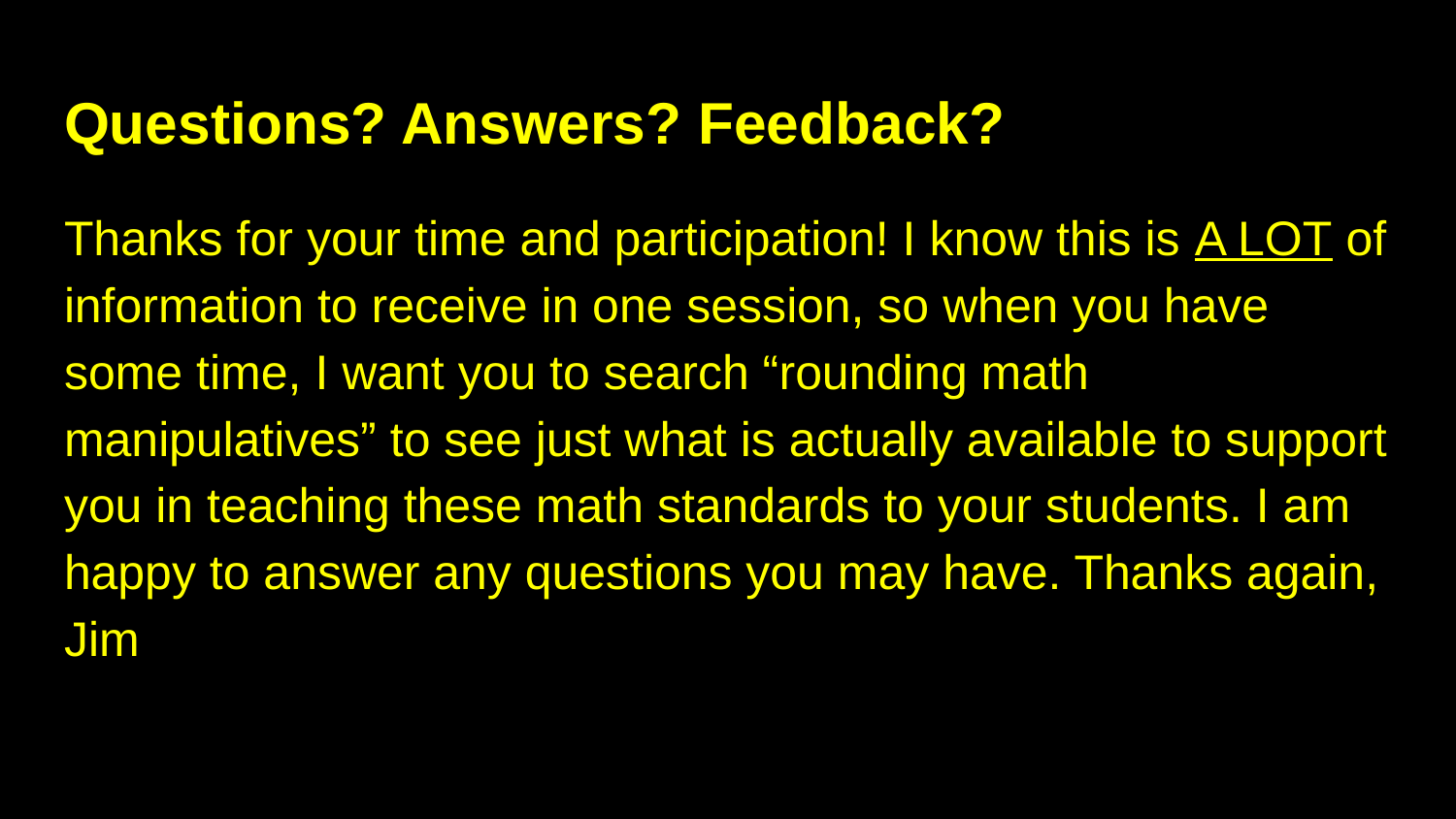

# Questions? Answers? Feedback?
Thanks for your time and participation! I know this is A LOT of information to receive in one session, so when you have some time, I want you to search “rounding math manipulatives” to see just what is actually available to support you in teaching these math standards to your students. I am happy to answer any questions you may have. Thanks again, Jim